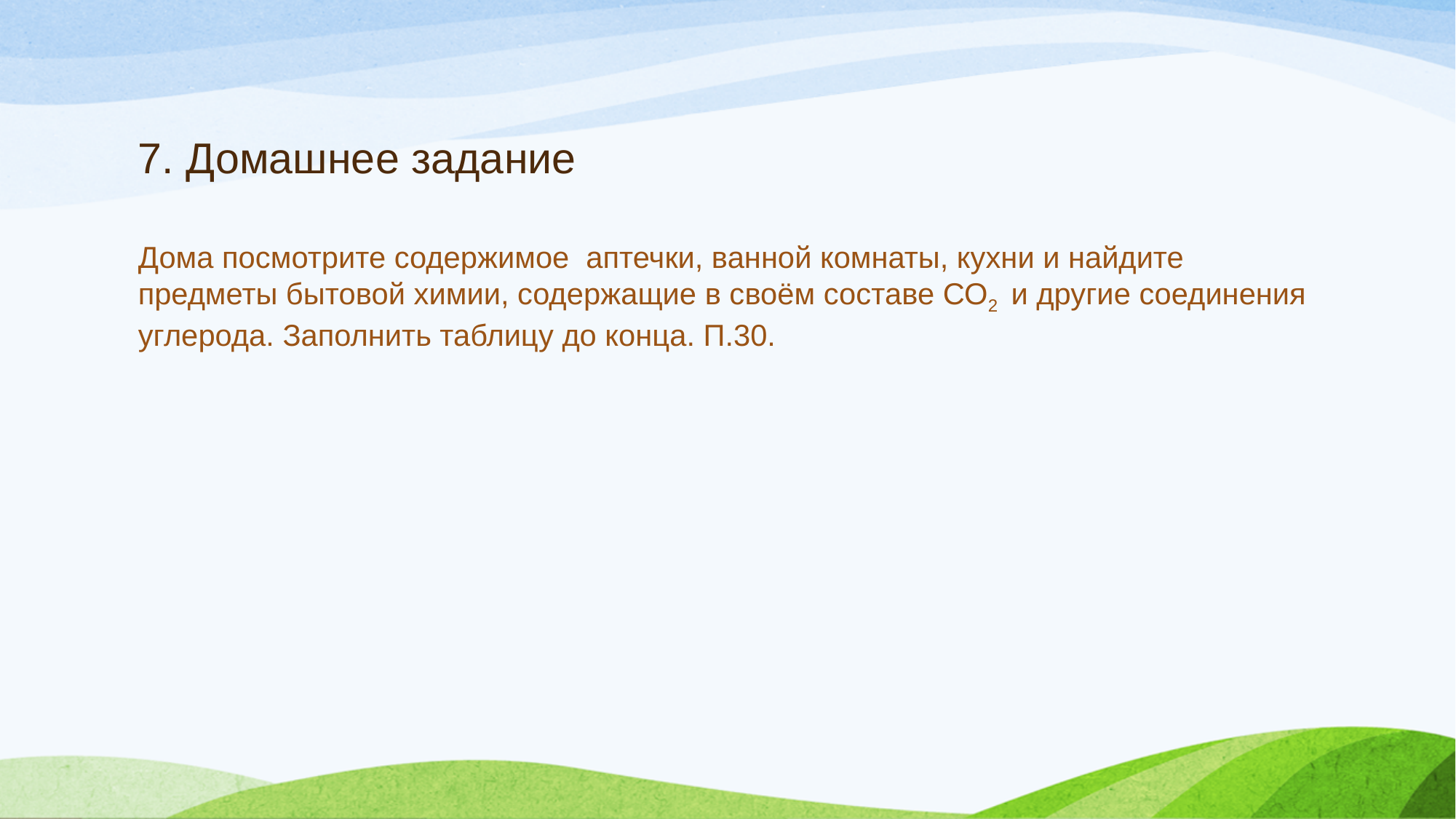

Дома посмотрите содержимое  аптечки, ванной комнаты, кухни и найдите предметы бытовой химии, содержащие в своём составе СО2  и другие соединения углерода. Заполнить таблицу до конца. П.30.

# 7. Домашнее задание